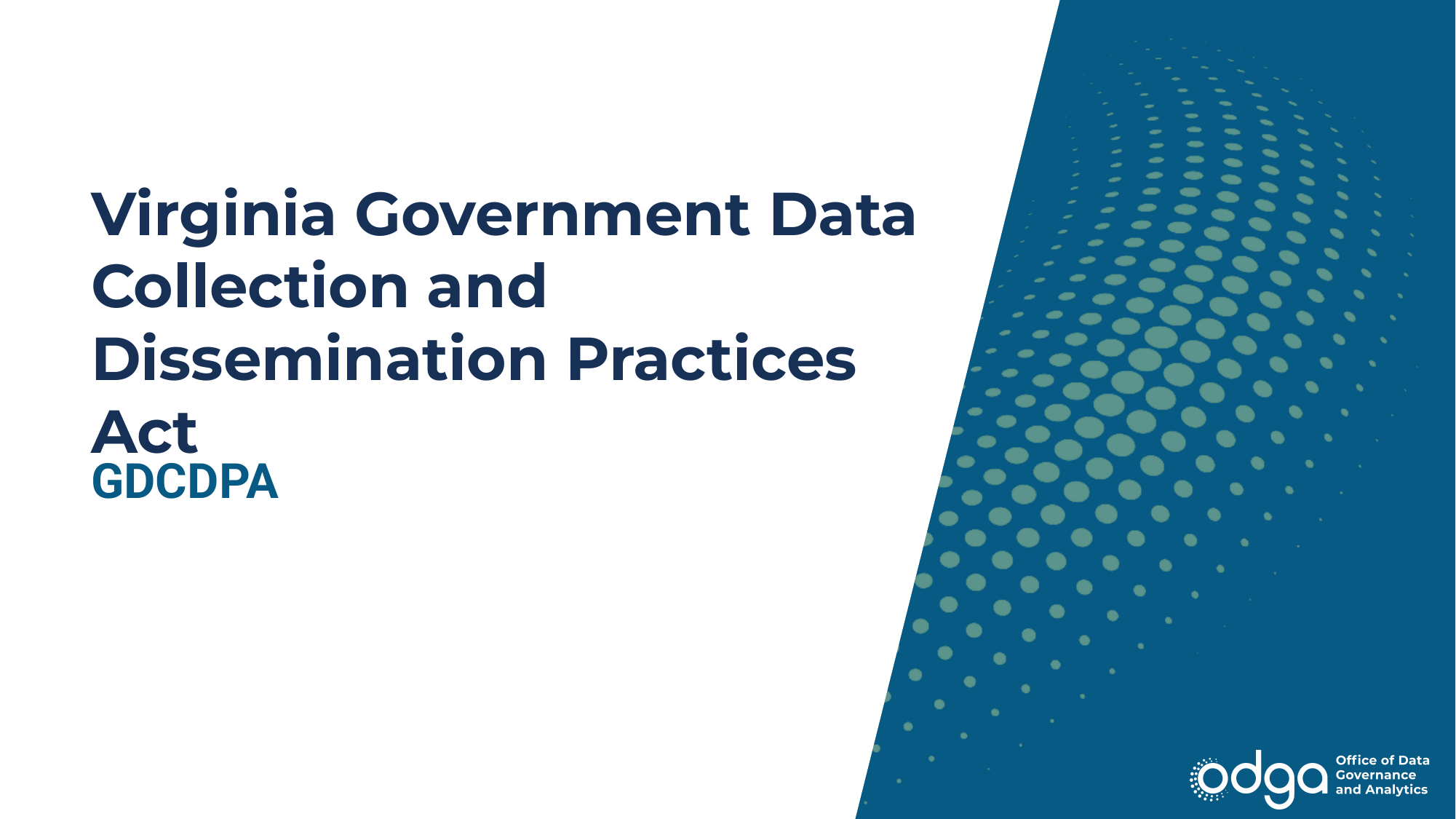

# Virginia Government Data Collection and Dissemination Practices Act
GDCDPA